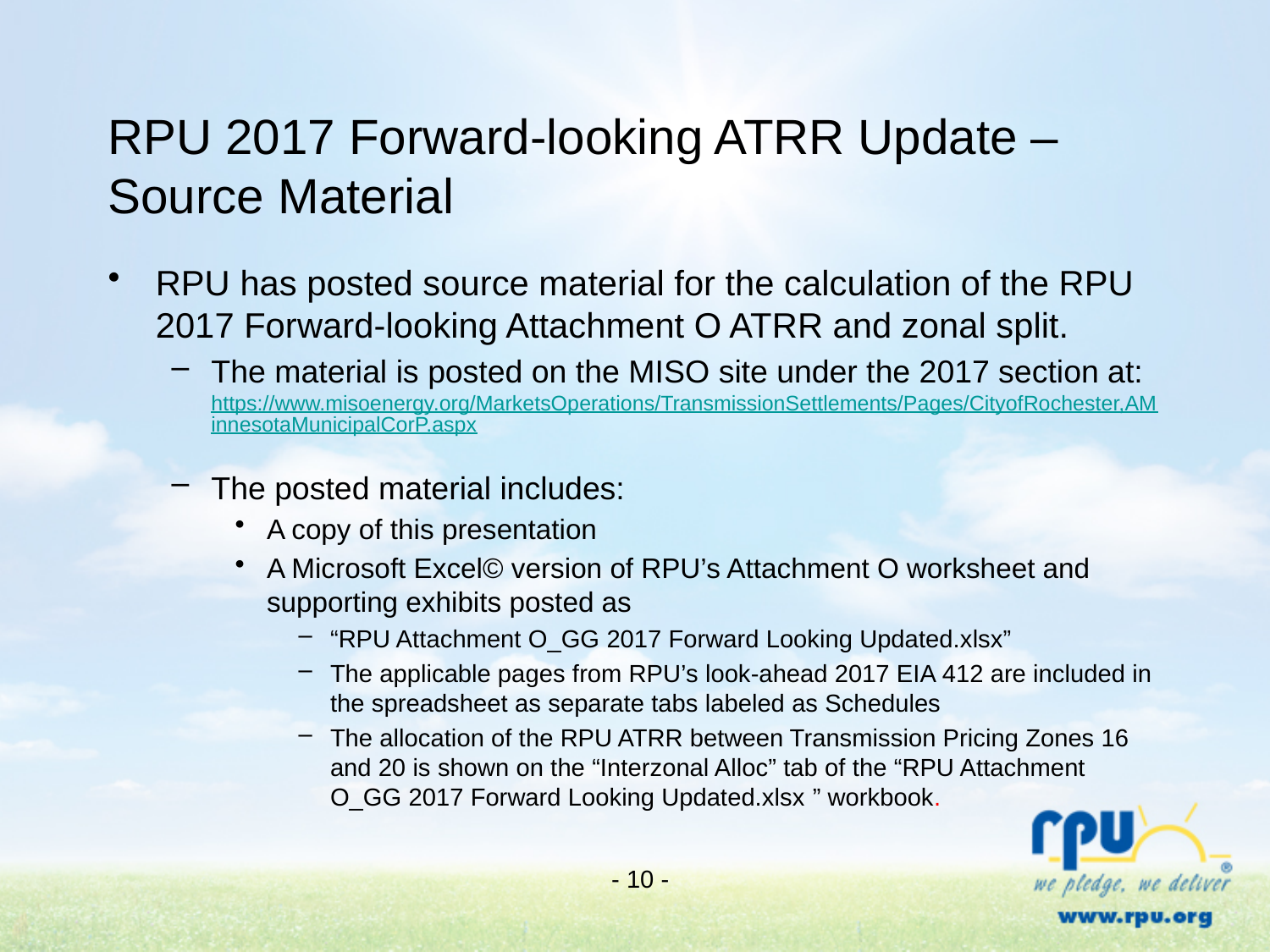

# RPU 2017 Forward-looking ATRR Update – Source Material
RPU has posted source material for the calculation of the RPU 2017 Forward-looking Attachment O ATRR and zonal split.
The material is posted on the MISO site under the 2017 section at: https://www.misoenergy.org/MarketsOperations/TransmissionSettlements/Pages/CityofRochester,AMinnesotaMunicipalCorP.aspx
The posted material includes:
A copy of this presentation
A Microsoft Excel© version of RPU’s Attachment O worksheet and supporting exhibits posted as
“RPU Attachment O_GG 2017 Forward Looking Updated.xlsx”
The applicable pages from RPU’s look-ahead 2017 EIA 412 are included in the spreadsheet as separate tabs labeled as Schedules
The allocation of the RPU ATRR between Transmission Pricing Zones 16 and 20 is shown on the “Interzonal Alloc” tab of the “RPU Attachment O_GG 2017 Forward Looking Updated.xlsx ” workbook.
- 10 -